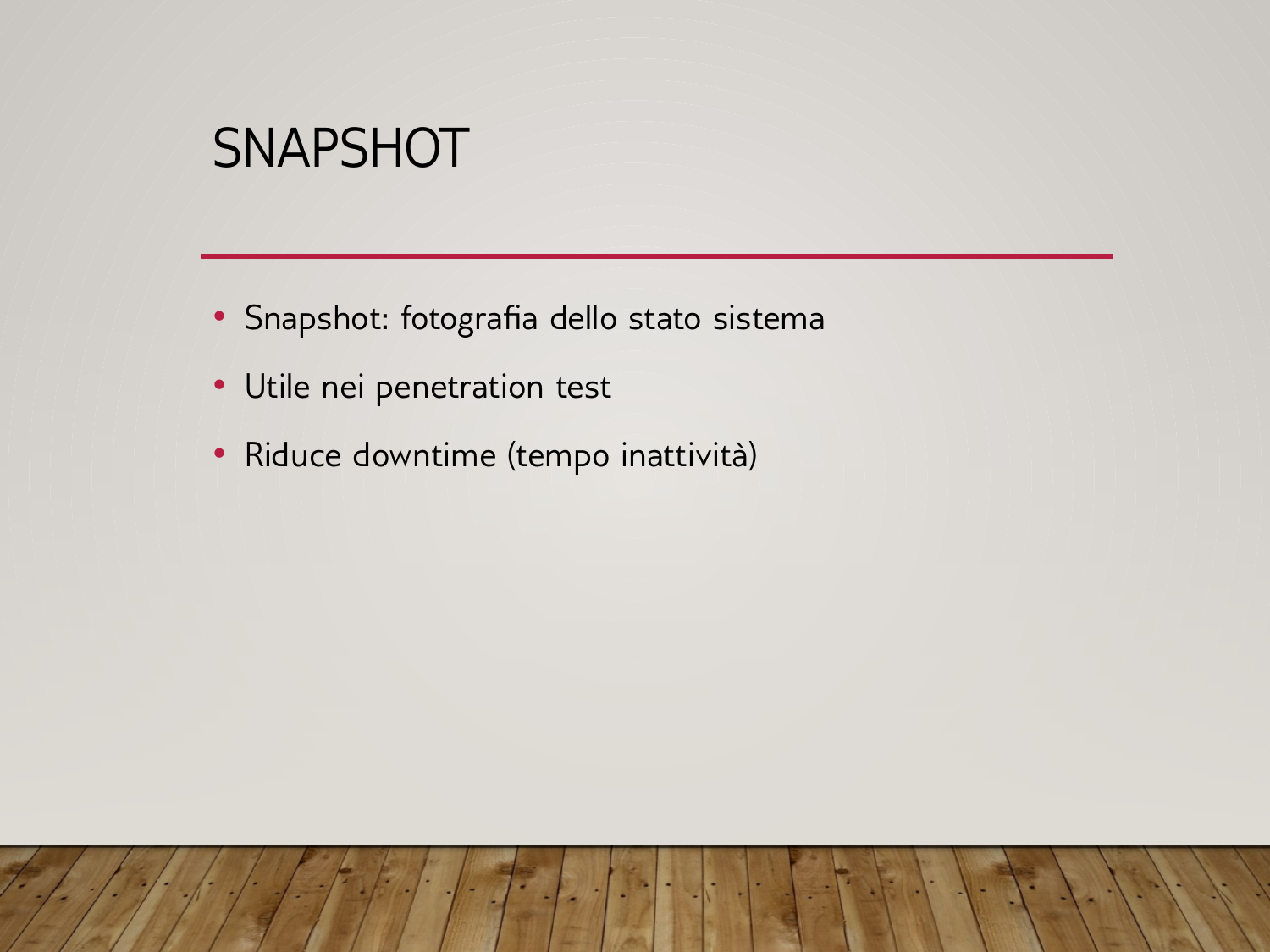

# Snapshot
Snapshot: fotografia dello stato sistema
Utile nei penetration test
Riduce downtime (tempo inattività)